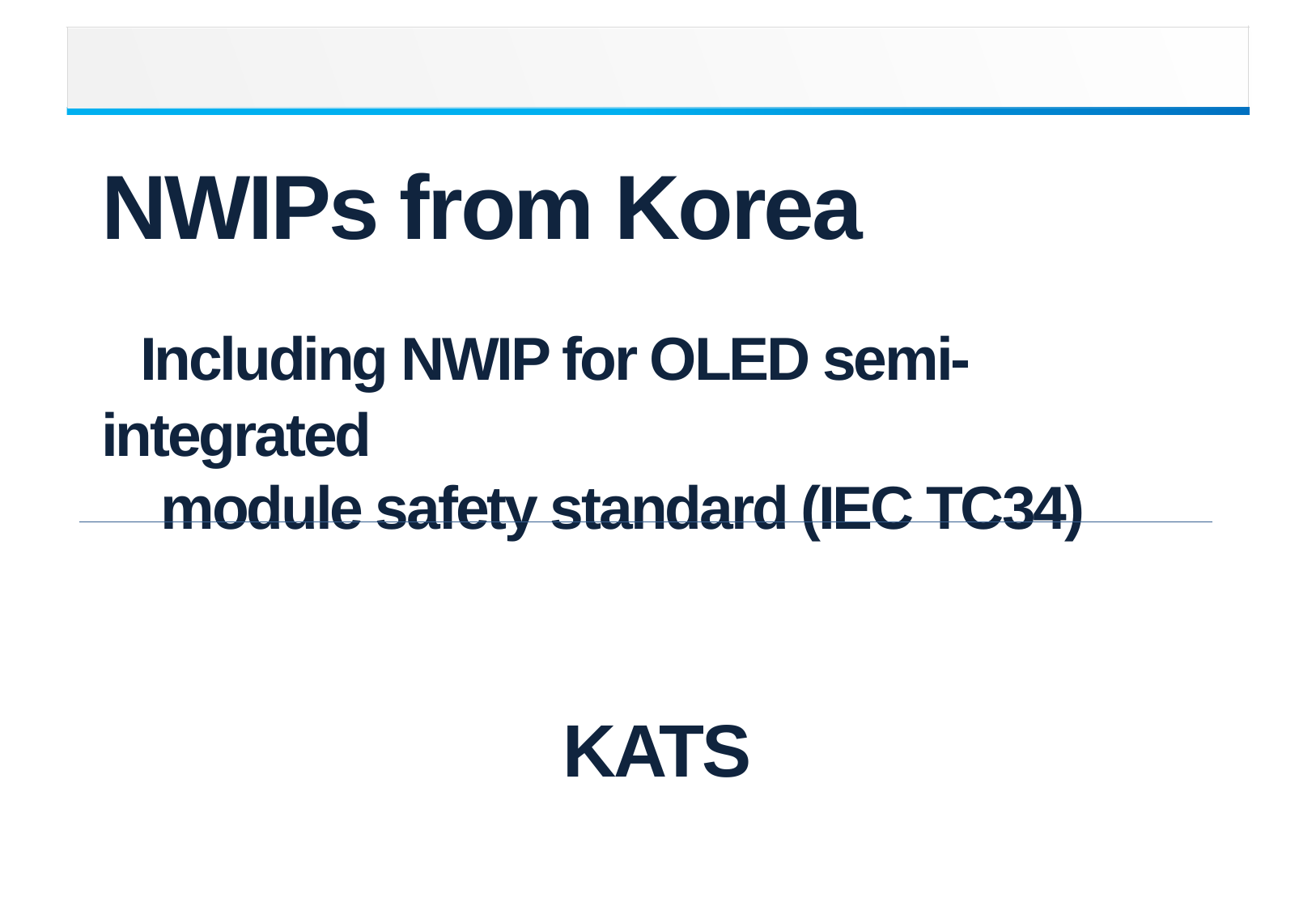

NWIPs from Korea

  Including NWIP for OLED semi-integrated
    module safety standard (IEC TC34)

KATS